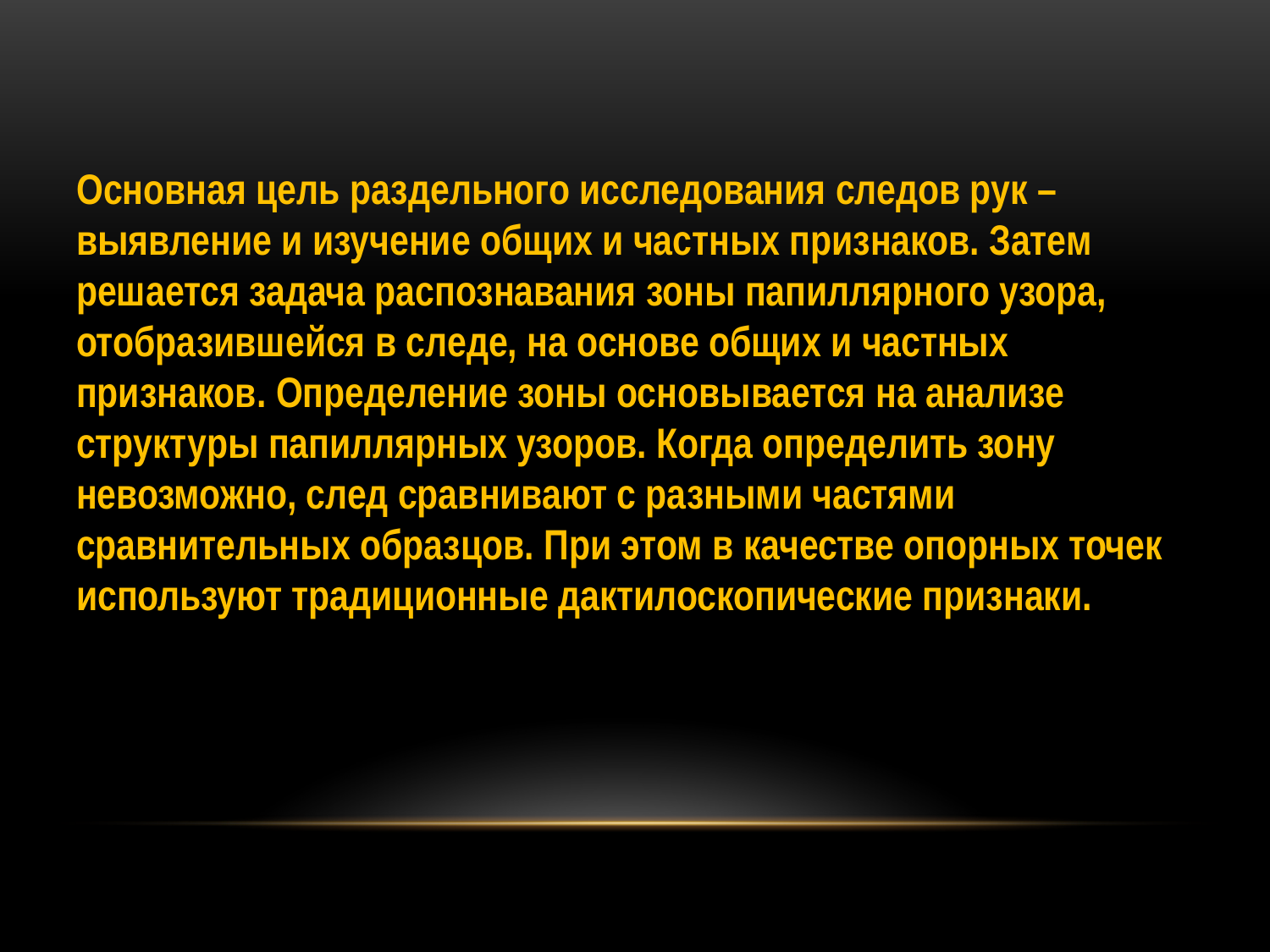

Основная цель раздельного исследования следов рук – выявление и изучение общих и частных признаков. Затем решается задача распознавания зоны папиллярного узора, отобразившейся в следе, на основе общих и частных признаков. Определение зоны основывается на анализе структуры папиллярных узоров. Когда определить зону
невозможно, след сравнивают с разными частями сравнительных образцов. При этом в качестве опорных точек используют традиционные дактилоскопические признаки.